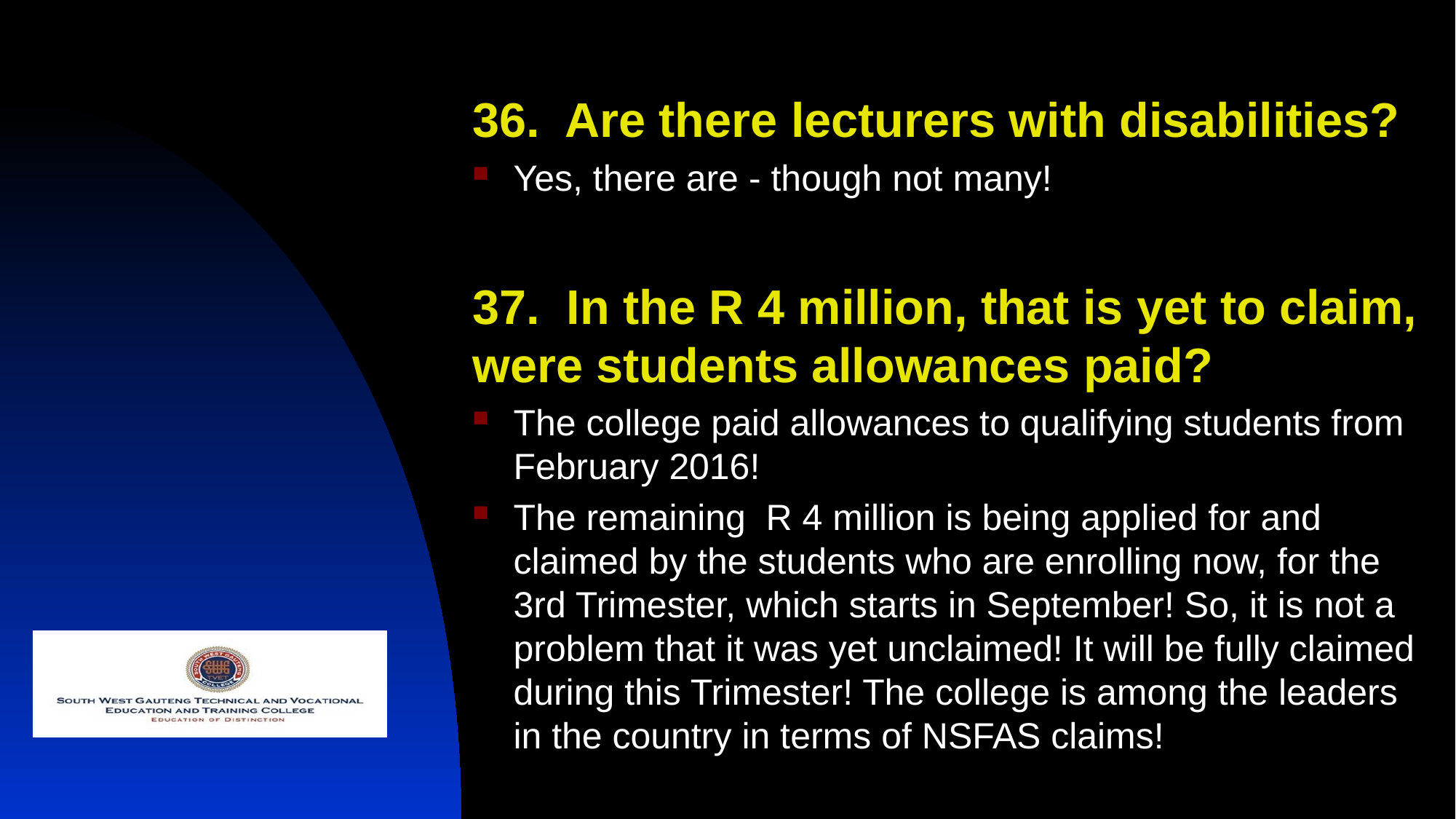

36.  Are there lecturers with disabilities?
Yes, there are - though not many!

37.  In the R 4 million, that is yet to claim, were students allowances paid?
The college paid allowances to qualifying students from February 2016!
The remaining  R 4 million is being applied for and claimed by the students who are enrolling now, for the 3rd Trimester, which starts in September! So, it is not a problem that it was yet unclaimed! It will be fully claimed during this Trimester! The college is among the leaders in the country in terms of NSFAS claims!